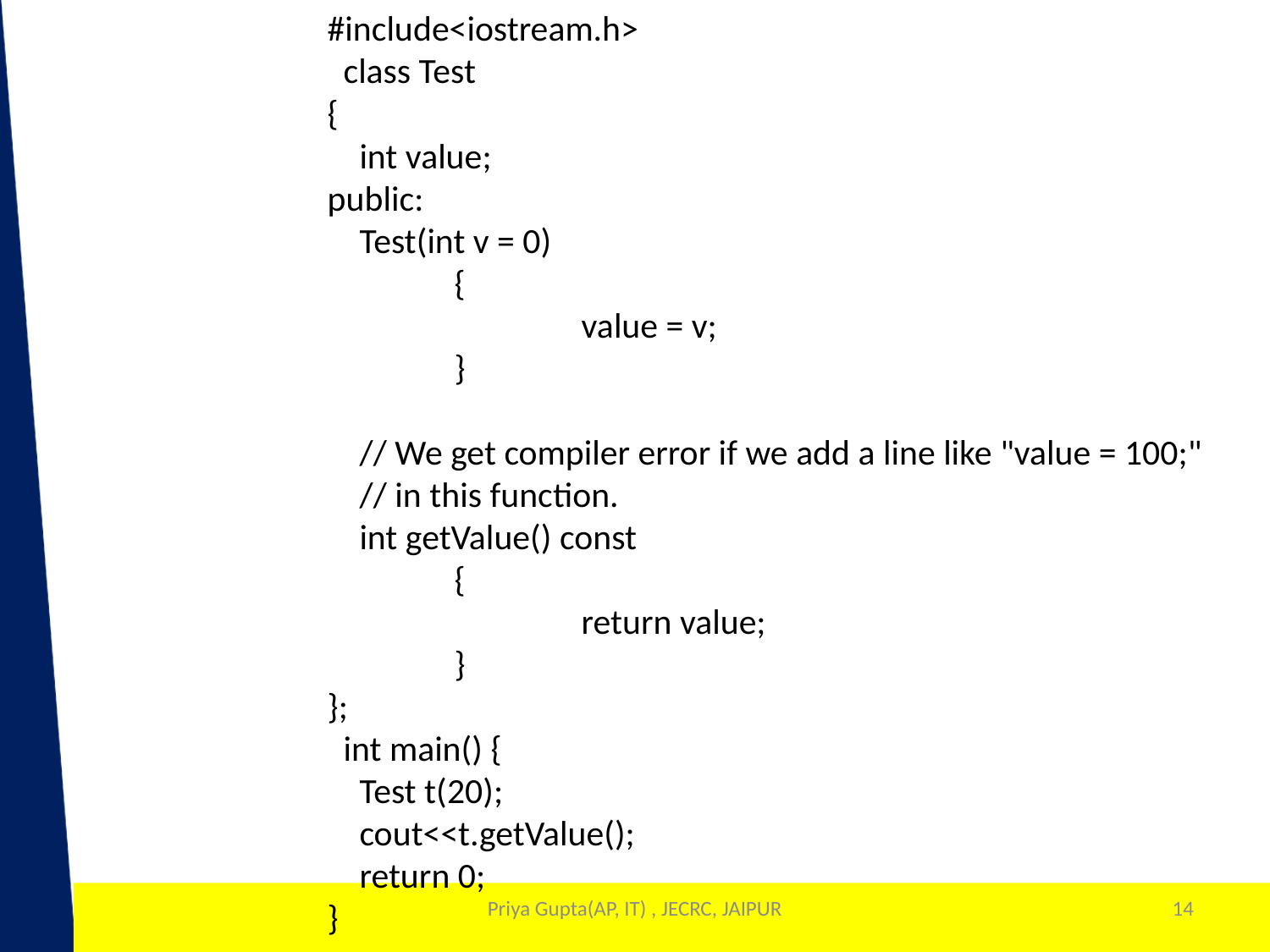

#include<iostream.h>
  class Test
{
    int value;
public:
    Test(int v = 0)
 	{
		value = v;
	}

    // We get compiler error if we add a line like "value = 100;"
    // in this function.
    int getValue() const
	{
		return value;
	}
};
  int main() {
    Test t(20);
    cout<<t.getValue();
    return 0;
}
Priya Gupta(AP, IT) , JECRC, JAIPUR
14
1